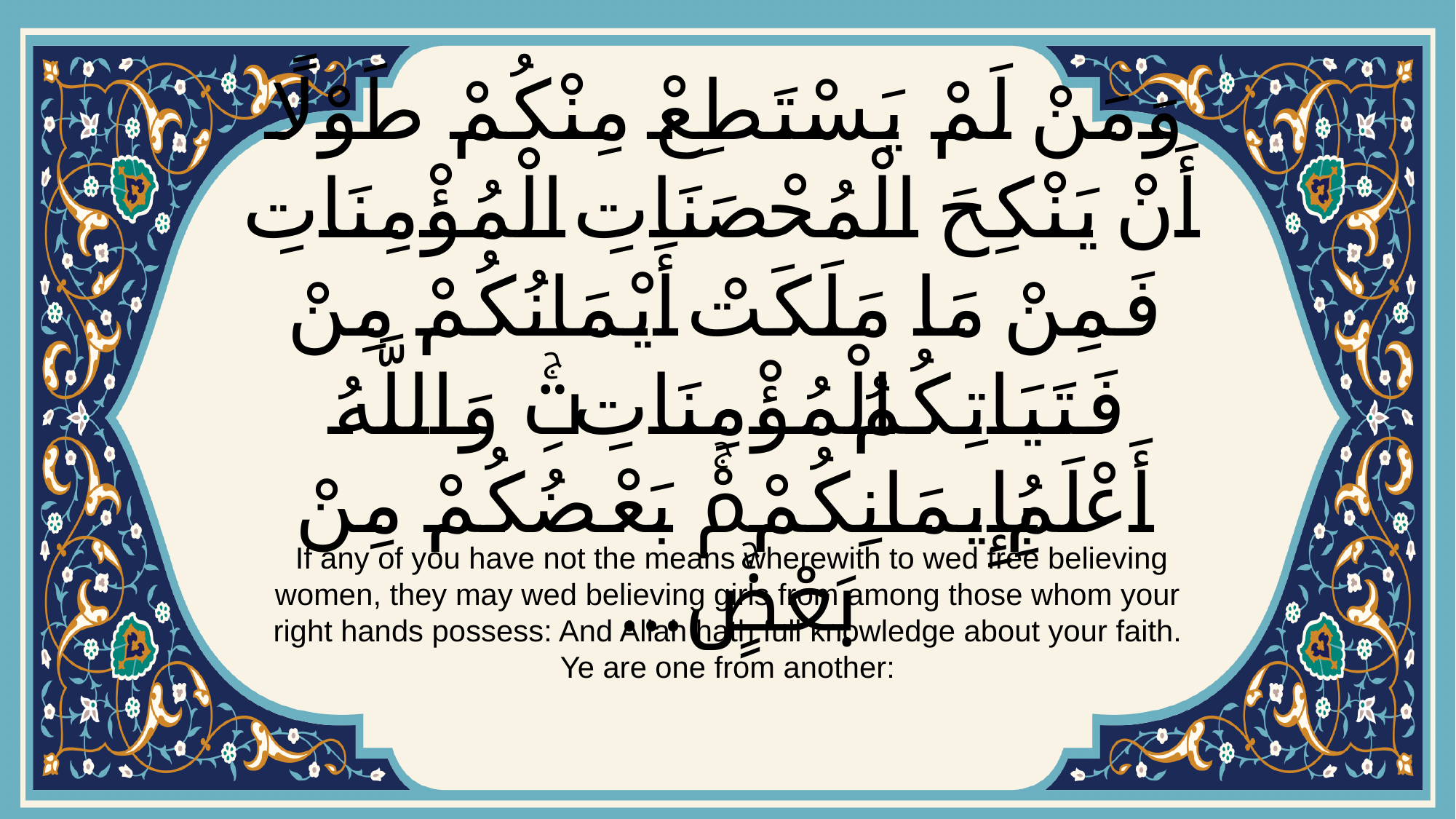

# وَمَنْ لَمْ يَسْتَطِعْ مِنْكُمْ طَوْلًا أَنْ يَنْكِحَ الْمُحْصَنَاتِ الْمُؤْمِنَاتِ فَمِنْ مَا مَلَكَتْ أَيْمَانُكُمْ مِنْ فَتَيَاتِكُمُ الْمُؤْمِنَاتِۚ وَاللَّهُ أَعْلَمُ بِإِيمَانِكُمْۚ بَعْضُكُمْ مِنْ بَعْضٍۚ...
 If any of you have not the means wherewith to wed free believing women, they may wed believing girls from among those whom your right hands possess: And Allah hath full knowledge about your faith. Ye are one from another: